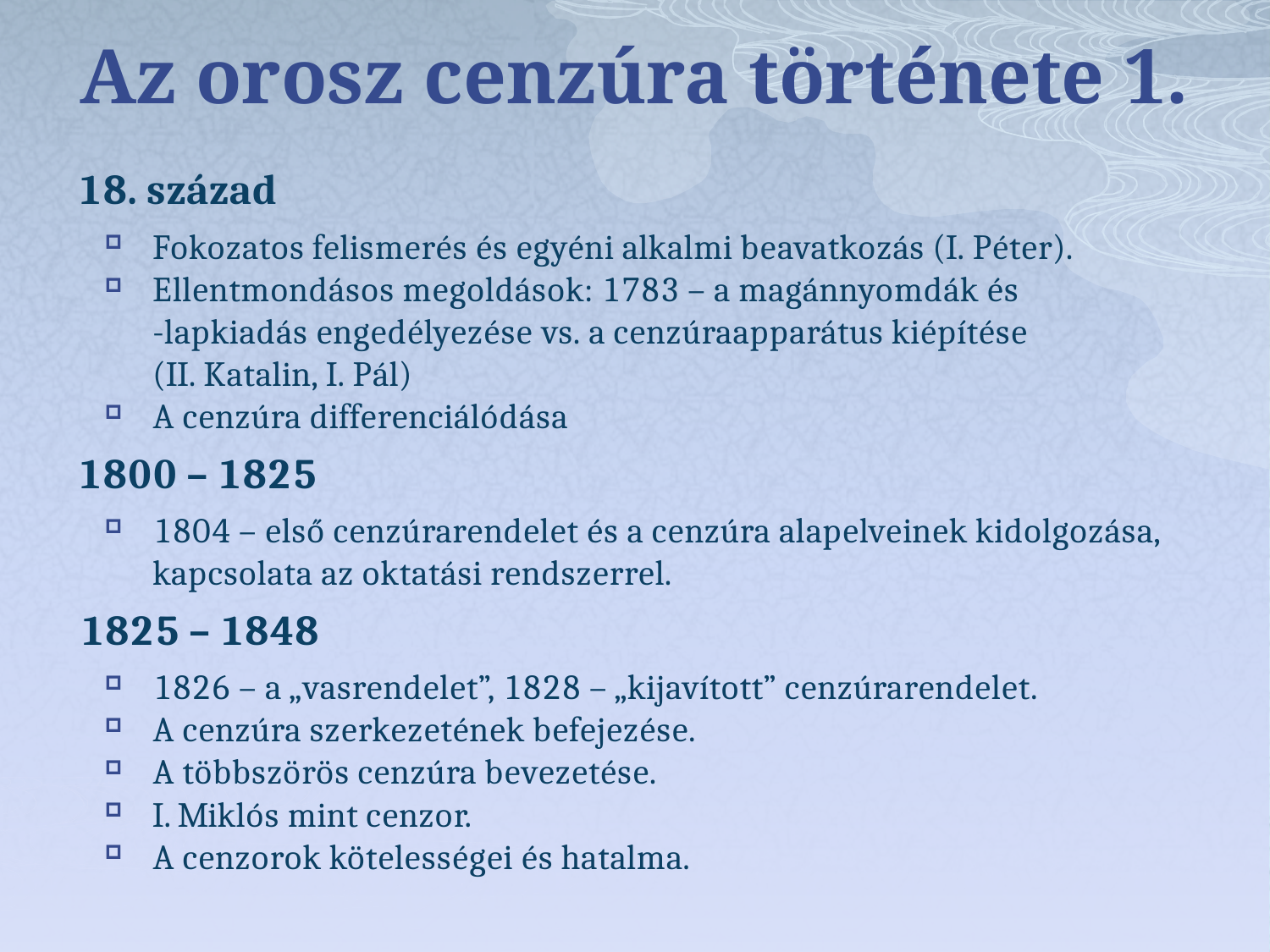

# Az orosz cenzúra története 1.
18. század
Fokozatos felismerés és egyéni alkalmi beavatkozás (I. Péter).
Ellentmondásos megoldások: 1783 – a magánnyomdák és
-lapkiadás engedélyezése vs. a cenzúraapparátus kiépítése
(II. Katalin, I. Pál)
A cenzúra differenciálódása
1800 – 1825
1804 – első cenzúrarendelet és a cenzúra alapelveinek kidolgozása, kapcsolata az oktatási rendszerrel.
1825 – 1848
1826 – a „vasrendelet”, 1828 – „kijavított” cenzúrarendelet.
A cenzúra szerkezetének befejezése.
A többszörös cenzúra bevezetése.
I. Miklós mint cenzor.
A cenzorok kötelességei és hatalma.